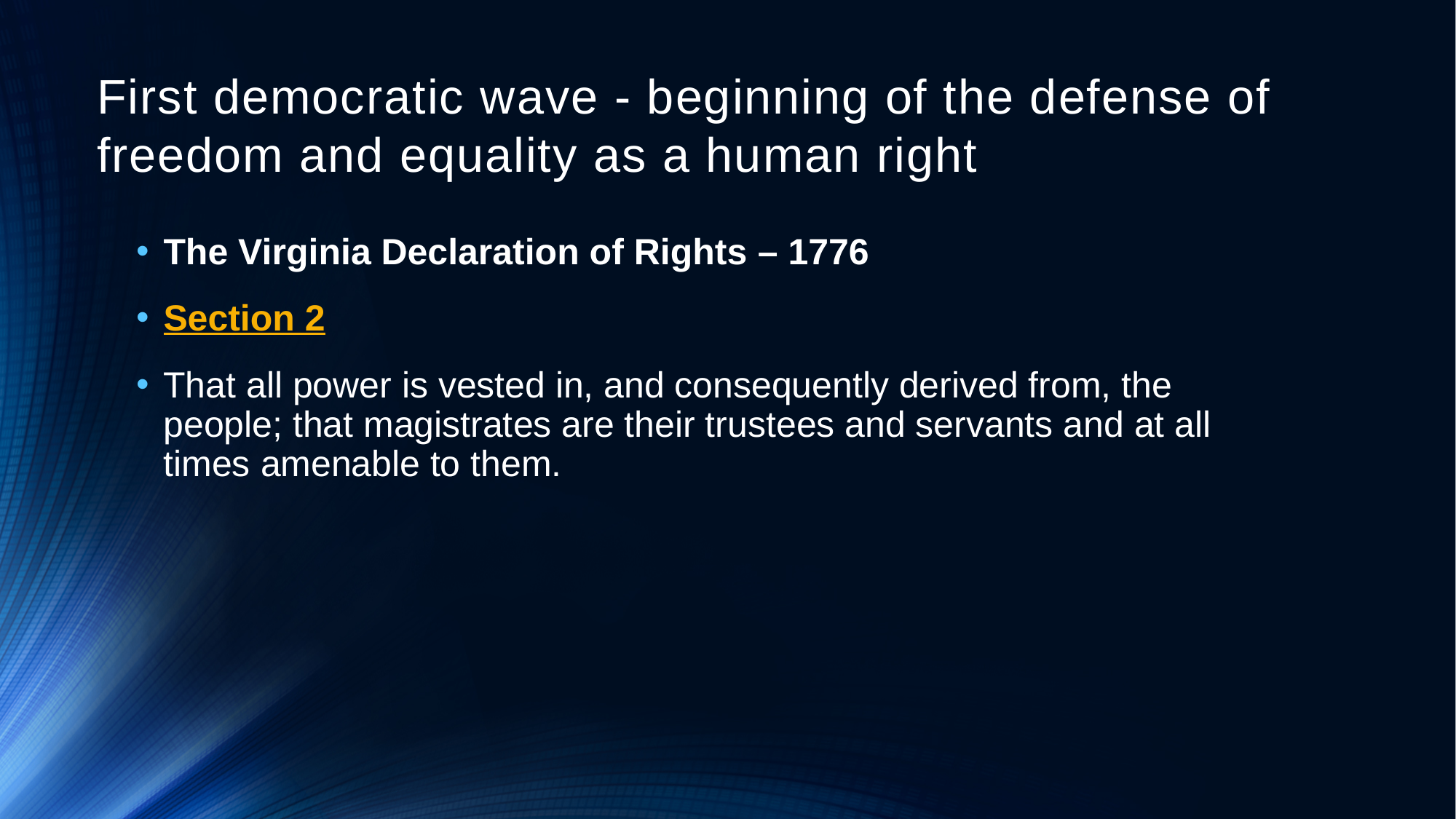

# First democratic wave - beginning of the defense of freedom and equality as a human right
The Virginia Declaration of Rights – 1776
Section 2
That all power is vested in, and consequently derived from, the people; that magistrates are their trustees and servants and at all times amenable to them.